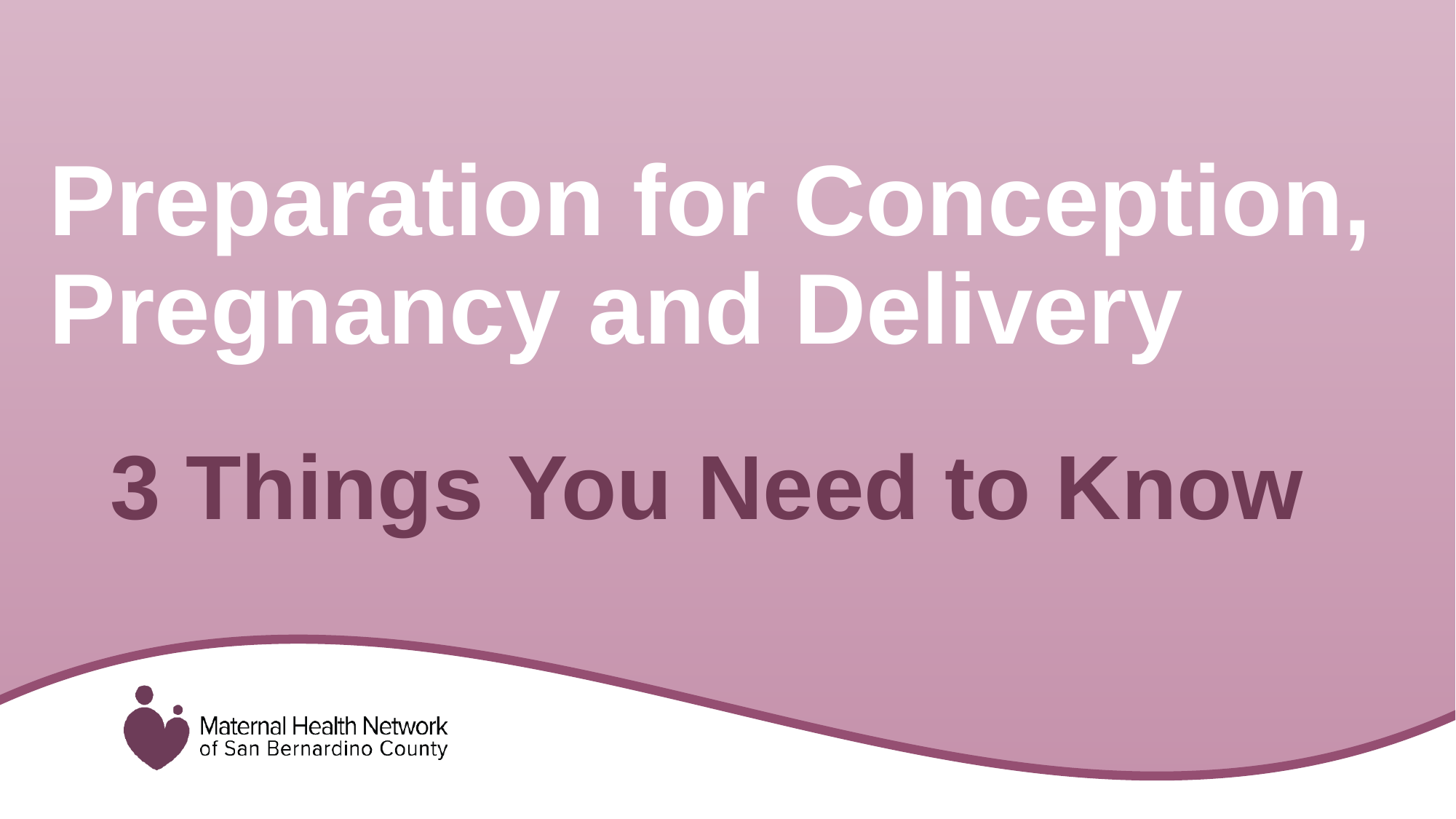

Preparation for Conception, Pregnancy and Delivery
# 3 Things You Need to Know